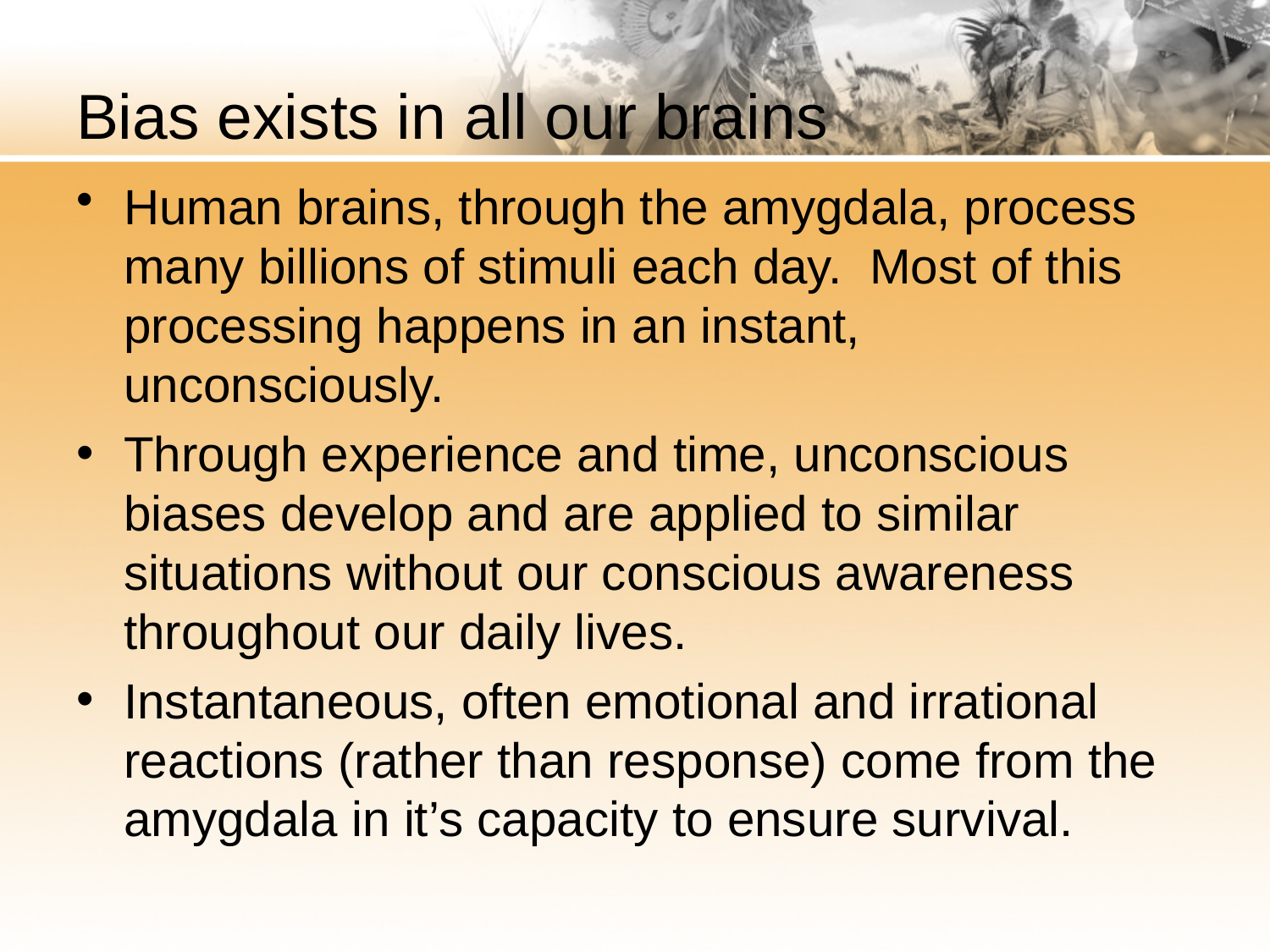

# Bias exists in all our brains
Human brains, through the amygdala, process many billions of stimuli each day.  Most of this processing happens in an instant, unconsciously.
Through experience and time, unconscious biases develop and are applied to similar situations without our conscious awareness throughout our daily lives.
Instantaneous, often emotional and irrational reactions (rather than response) come from the amygdala in it’s capacity to ensure survival.